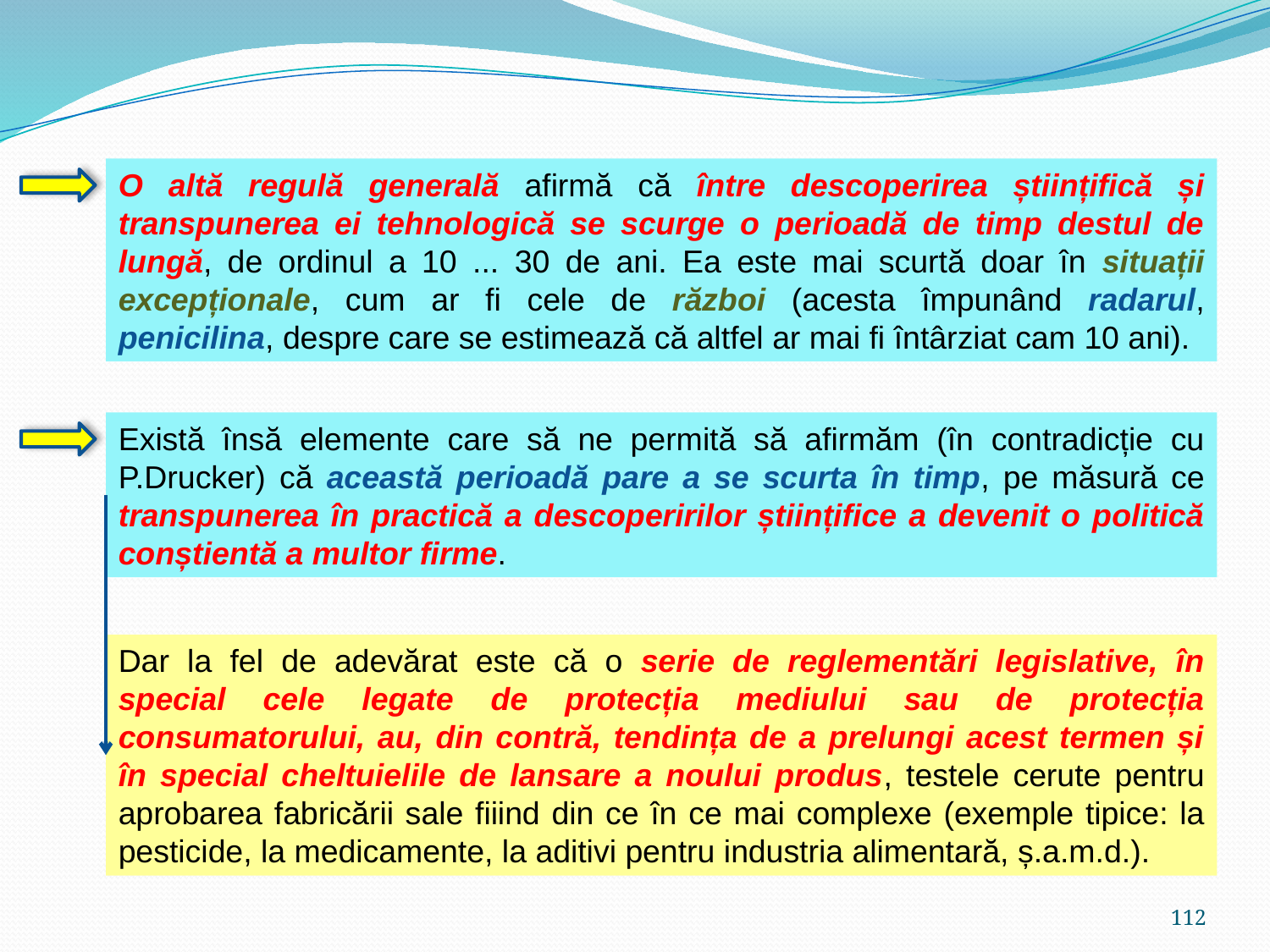

O altă regulă generală afirmă că între descoperirea științifică și transpunerea ei tehnologică se scurge o perioadă de timp destul de lungă, de ordinul a 10 ... 30 de ani. Ea este mai scurtă doar în situații excepționale, cum ar fi cele de război (acesta împunând radarul, penicilina, despre care se estimează că altfel ar mai fi întârziat cam 10 ani).

Există însă elemente care să ne permită să afirmăm (în contradicție cu P.Drucker) că această perioadă pare a se scurta în timp, pe măsură ce transpunerea în practică a descoperirilor științifice a devenit o politică conștientă a multor firme.

Dar la fel de adevărat este că o serie de reglementări legislative, în special cele legate de protecția mediului sau de protecția consumatorului, au, din contră, tendința de a prelungi acest termen și în special cheltuielile de lansare a noului produs, testele cerute pentru aprobarea fabricării sale fiiind din ce în ce mai complexe (exemple tipice: la pesticide, la medicamente, la aditivi pentru industria alimentară, ș.a.m.d.).
112